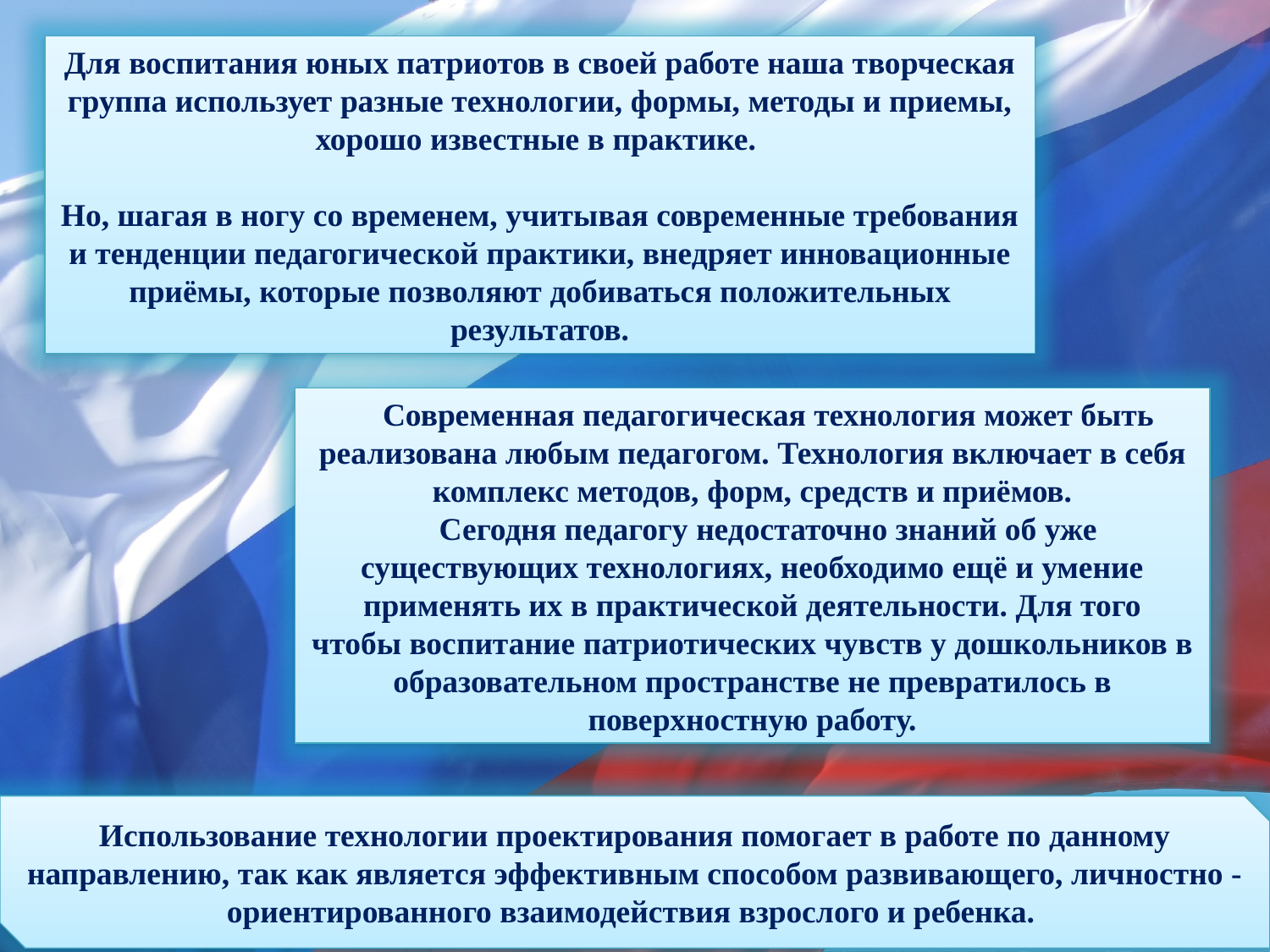

Для воспитания юных патриотов в своей работе наша творческая группа использует разные технологии, формы, методы и приемы, хорошо известные в практике.

Но, шагая в ногу со временем, учитывая современные требования и тенденции педагогической практики, внедряет инновационные приёмы, которые позволяют добиваться положительных результатов.
Современная педагогическая технология может быть реализована любым педагогом. Технология включает в себя комплекс методов, форм, средств и приёмов.
Сегодня педагогу недостаточно знаний об уже существующих технологиях, необходимо ещё и умение применять их в практической деятельности. Для того чтобы воспитание патриотических чувств у дошкольников в образовательном пространстве не превратилось в поверхностную работу.
Использование технологии проектирования помогает в работе по данному направлению, так как является эффективным способом развивающего, личностно - ориентированного взаимодействия взрослого и ребенка.